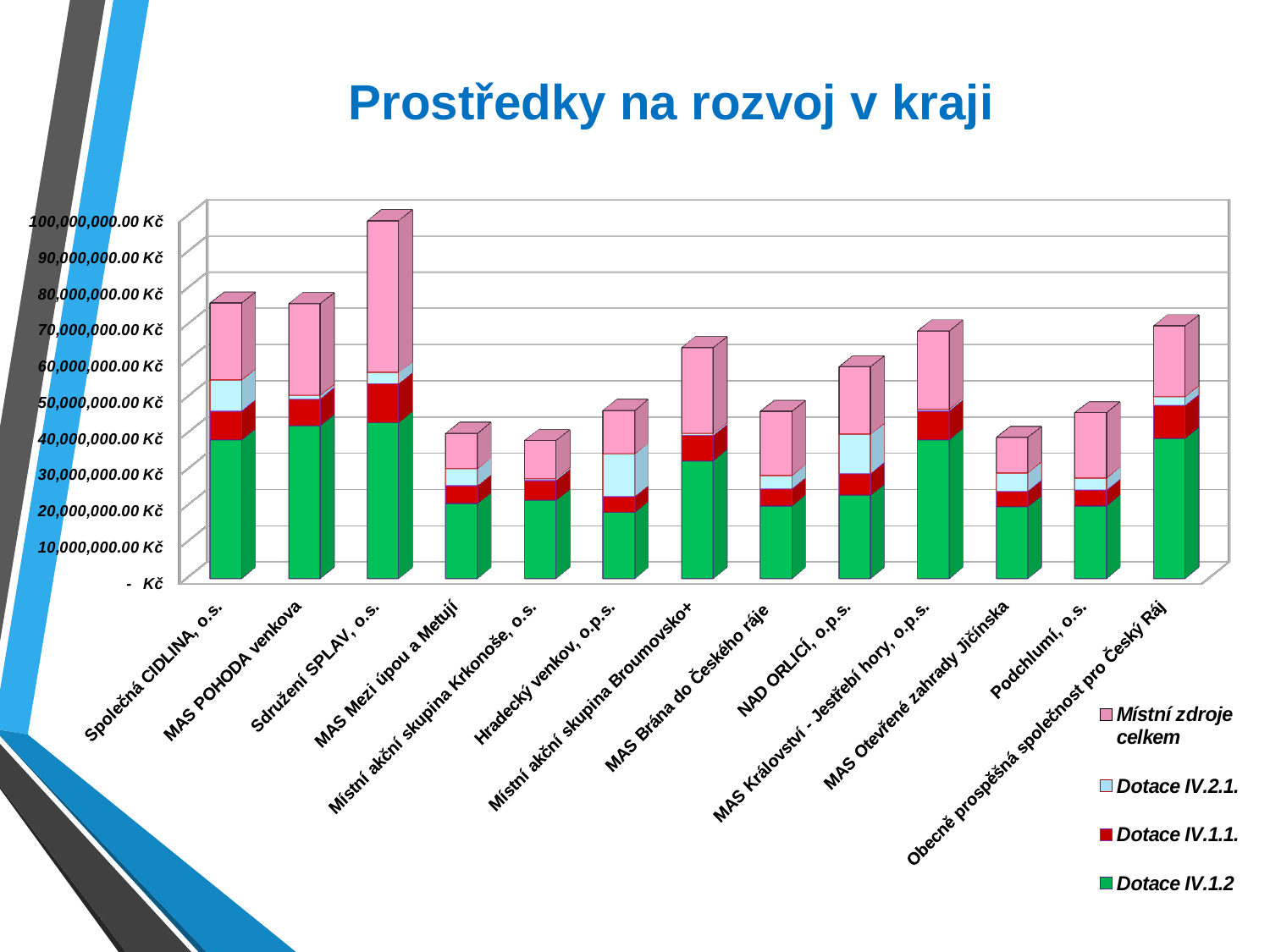

# Prostředky na rozvoj v kraji

[unsupported chart]